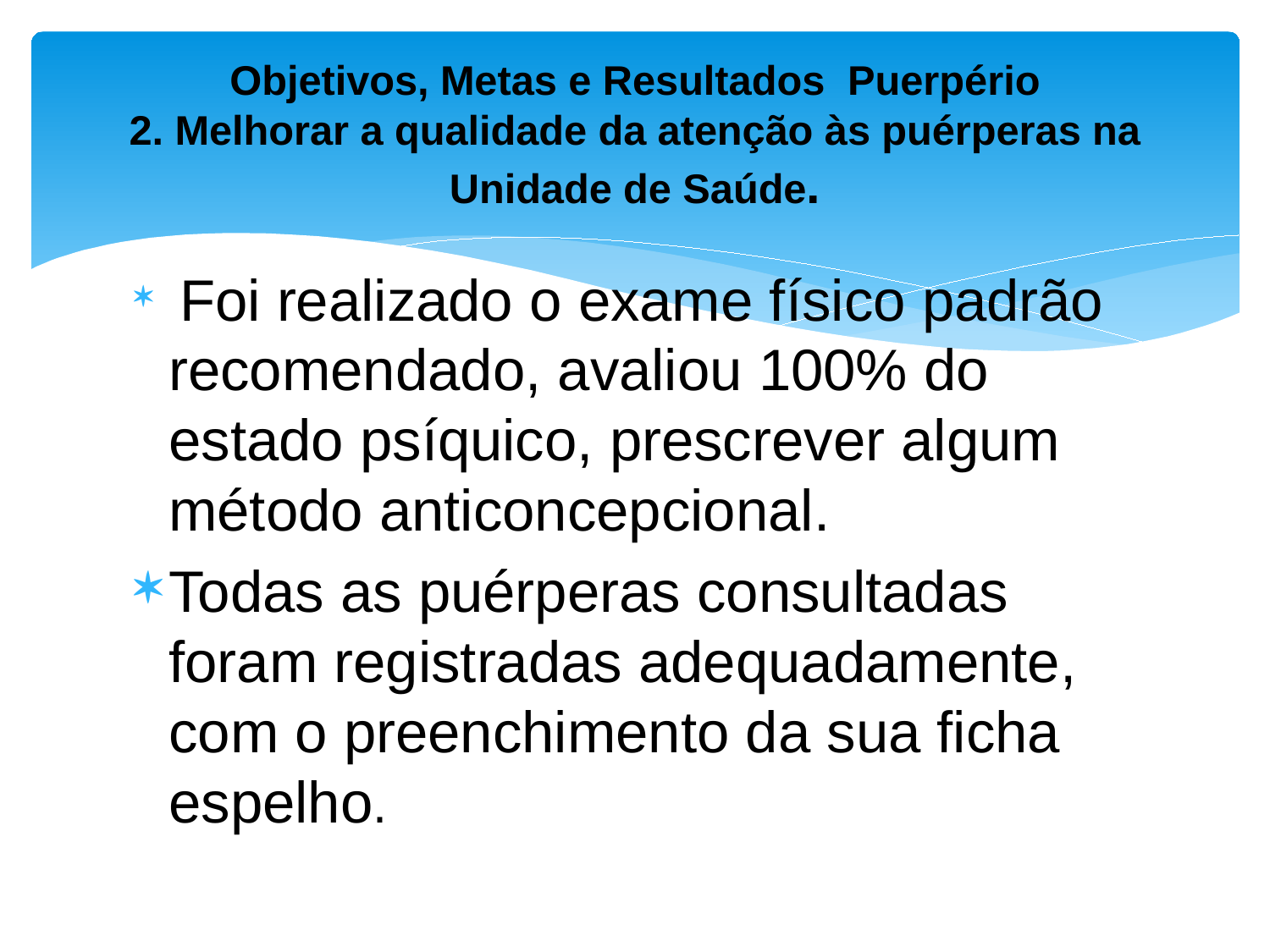

# Objetivos, Metas e Resultados  Puerpério 2. Melhorar a qualidade da atenção às puérperas na Unidade de Saúde.
 Foi realizado o exame físico padrão recomendado, avaliou 100% do estado psíquico, prescrever algum método anticoncepcional.
Todas as puérperas consultadas foram registradas adequadamente, com o preenchimento da sua ficha espelho.